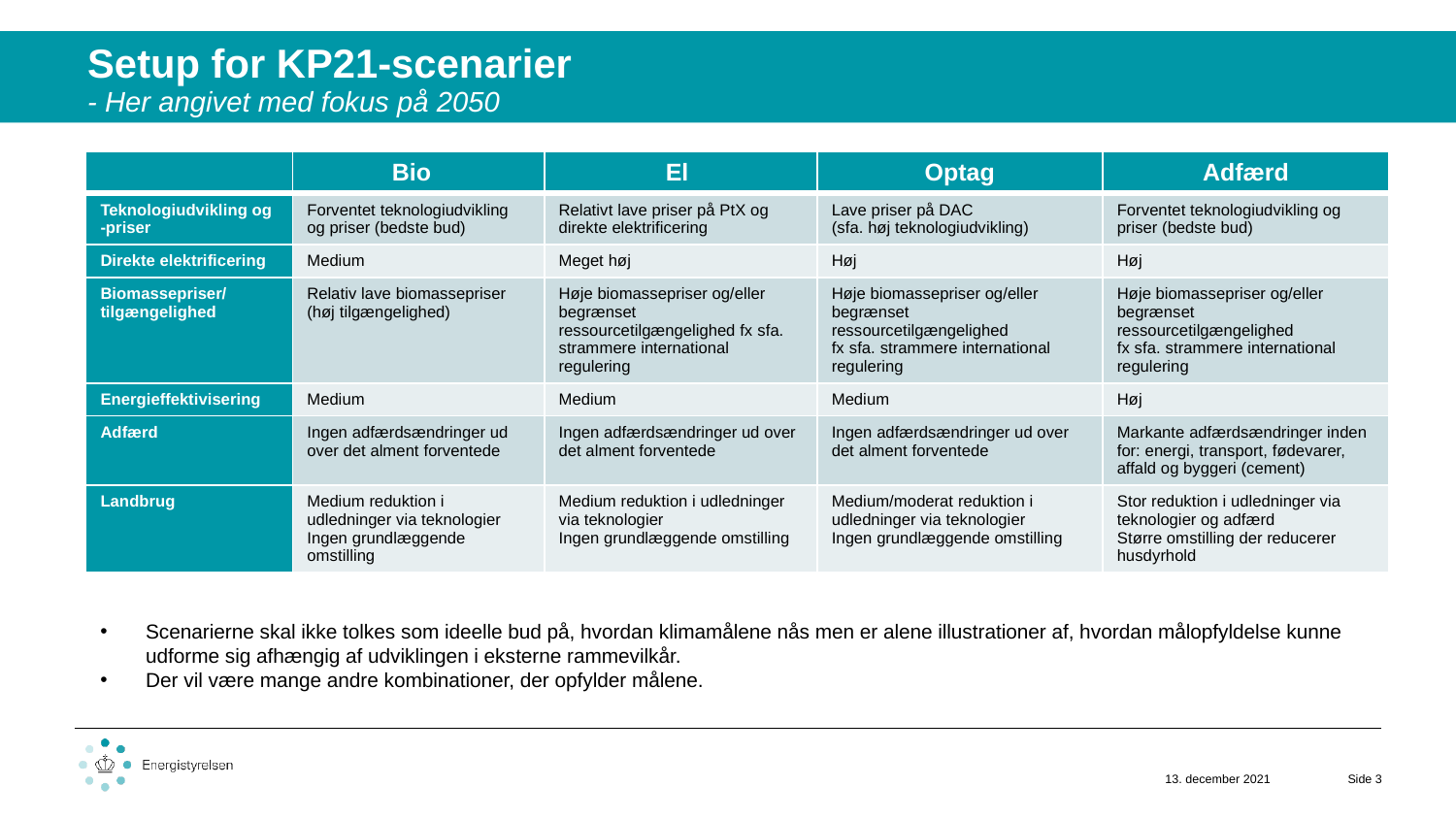

Setup for KP21-scenarier
- Her angivet med fokus på 2050
|  | Bio | El | Optag | Adfærd |
| --- | --- | --- | --- | --- |
| Teknologiudvikling og -priser | Forventet teknologiudvikling og priser (bedste bud) | Relativt lave priser på PtX og direkte elektrificering | Lave priser på DAC (sfa. høj teknologiudvikling) | Forventet teknologiudvikling og priser (bedste bud) |
| Direkte elektrificering | Medium | Meget høj | Høj | Høj |
| Biomassepriser/ tilgængelighed | Relativ lave biomassepriser (høj tilgængelighed) | Høje biomassepriser og/eller begrænset ressourcetilgængelighed fx sfa. strammere international regulering | Høje biomassepriser og/eller begrænset ressourcetilgængelighed fx sfa. strammere international regulering | Høje biomassepriser og/eller begrænset ressourcetilgængelighed fx sfa. strammere international regulering |
| Energieffektivisering | Medium | Medium | Medium | Høj |
| Adfærd | Ingen adfærdsændringer ud over det alment forventede | Ingen adfærdsændringer ud over det alment forventede | Ingen adfærdsændringer ud over det alment forventede | Markante adfærdsændringer inden for: energi, transport, fødevarer, affald og byggeri (cement) |
| Landbrug | Medium reduktion i udledninger via teknologier Ingen grundlæggende omstilling | Medium reduktion i udledninger via teknologier Ingen grundlæggende omstilling | Medium/moderat reduktion i udledninger via teknologier Ingen grundlæggende omstilling | Stor reduktion i udledninger via teknologier og adfærd Større omstilling der reducerer husdyrhold |
Scenarierne skal ikke tolkes som ideelle bud på, hvordan klimamålene nås men er alene illustrationer af, hvordan målopfyldelse kunne udforme sig afhængig af udviklingen i eksterne rammevilkår.
Der vil være mange andre kombinationer, der opfylder målene.